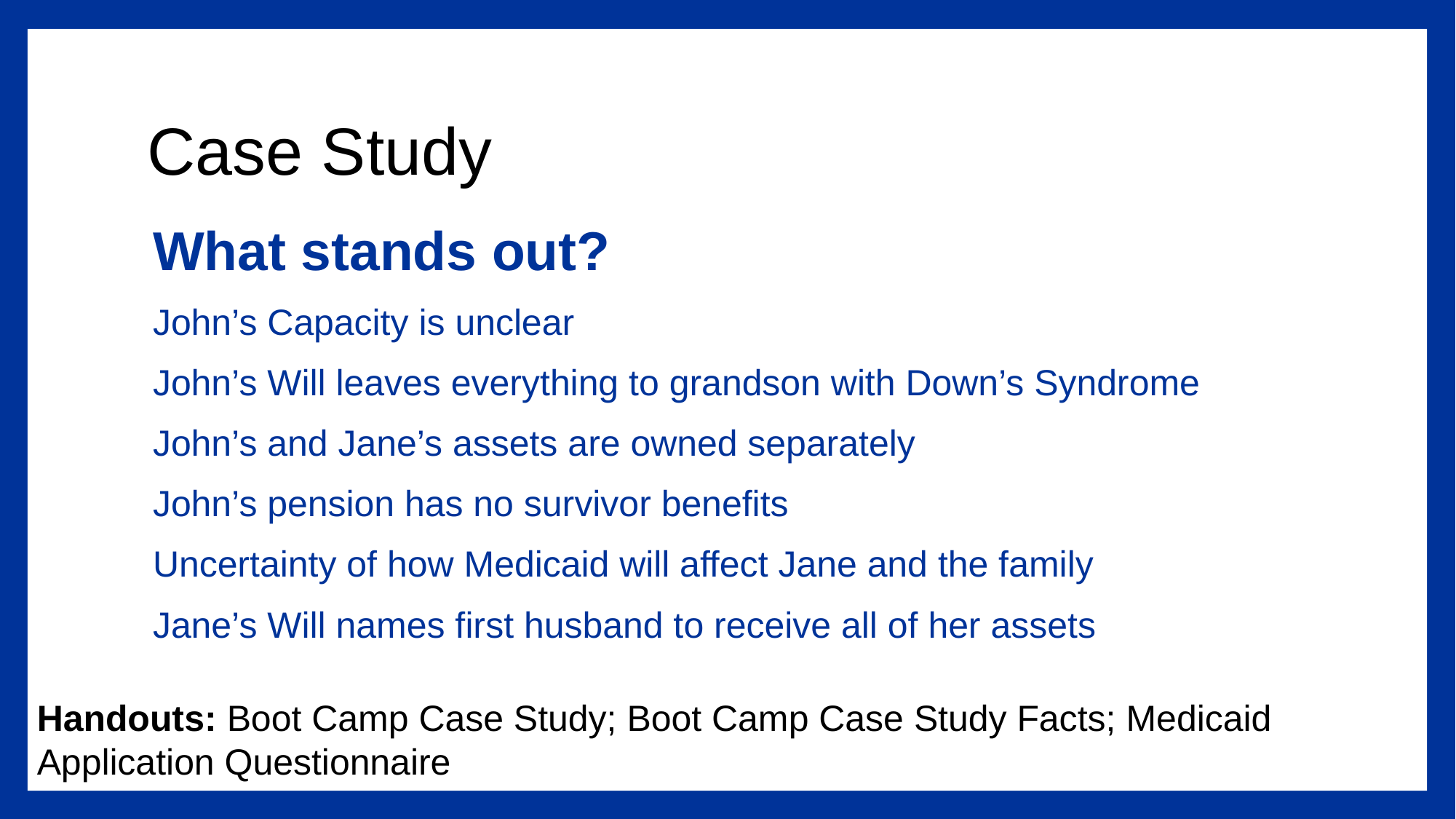

# Case Study
What stands out?
John’s Capacity is unclear
John’s Will leaves everything to grandson with Down’s Syndrome
John’s and Jane’s assets are owned separately
John’s pension has no survivor benefits
Uncertainty of how Medicaid will affect Jane and the family
Jane’s Will names first husband to receive all of her assets

Handouts: Boot Camp Case Study; Boot Camp Case Study Facts; Medicaid Application Questionnaire